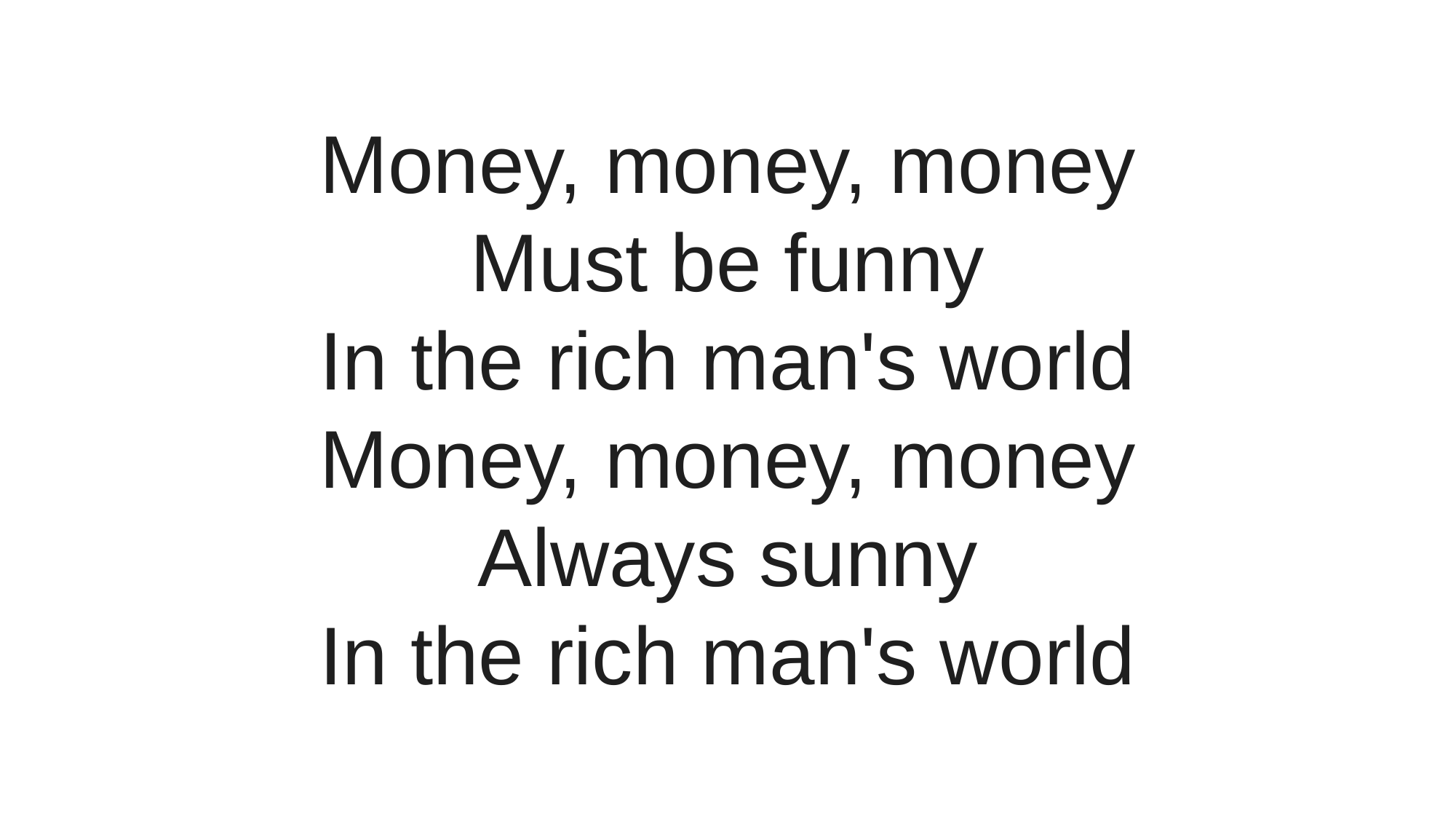

Money, money, money
Must be funny
In the rich man's world
Money, money, money
Always sunny
In the rich man's world